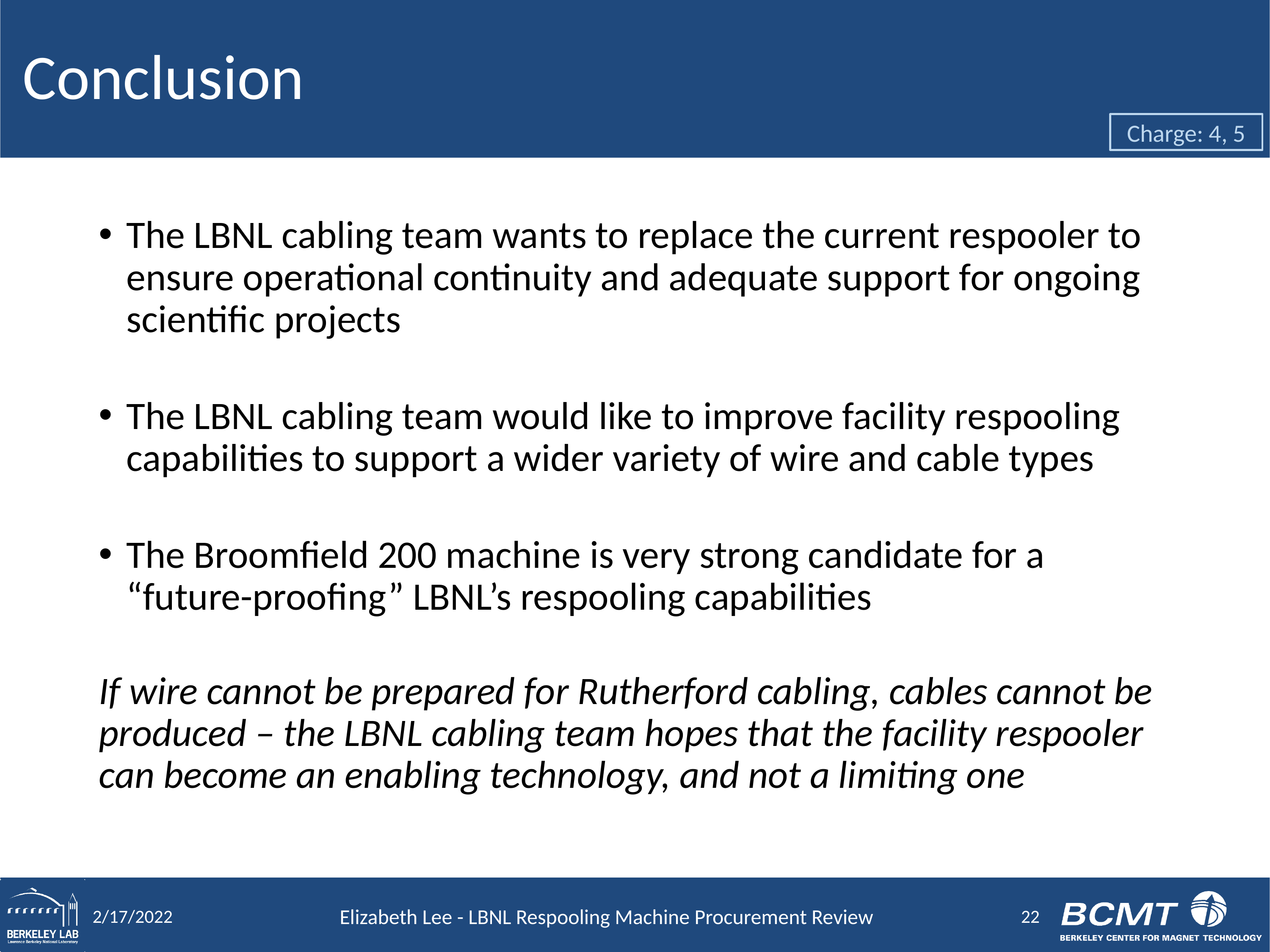

# Conclusion
Charge: 4, 5
The LBNL cabling team wants to replace the current respooler to ensure operational continuity and adequate support for ongoing scientific projects

The LBNL cabling team would like to improve facility respooling capabilities to support a wider variety of wire and cable types

The Broomfield 200 machine is very strong candidate for a “future-proofing” LBNL’s respooling capabilities

If wire cannot be prepared for Rutherford cabling, cables cannot be produced – the LBNL cabling team hopes that the facility respooler can become an enabling technology, and not a limiting one
22
2/17/2022
Elizabeth Lee - LBNL Respooling Machine Procurement Review